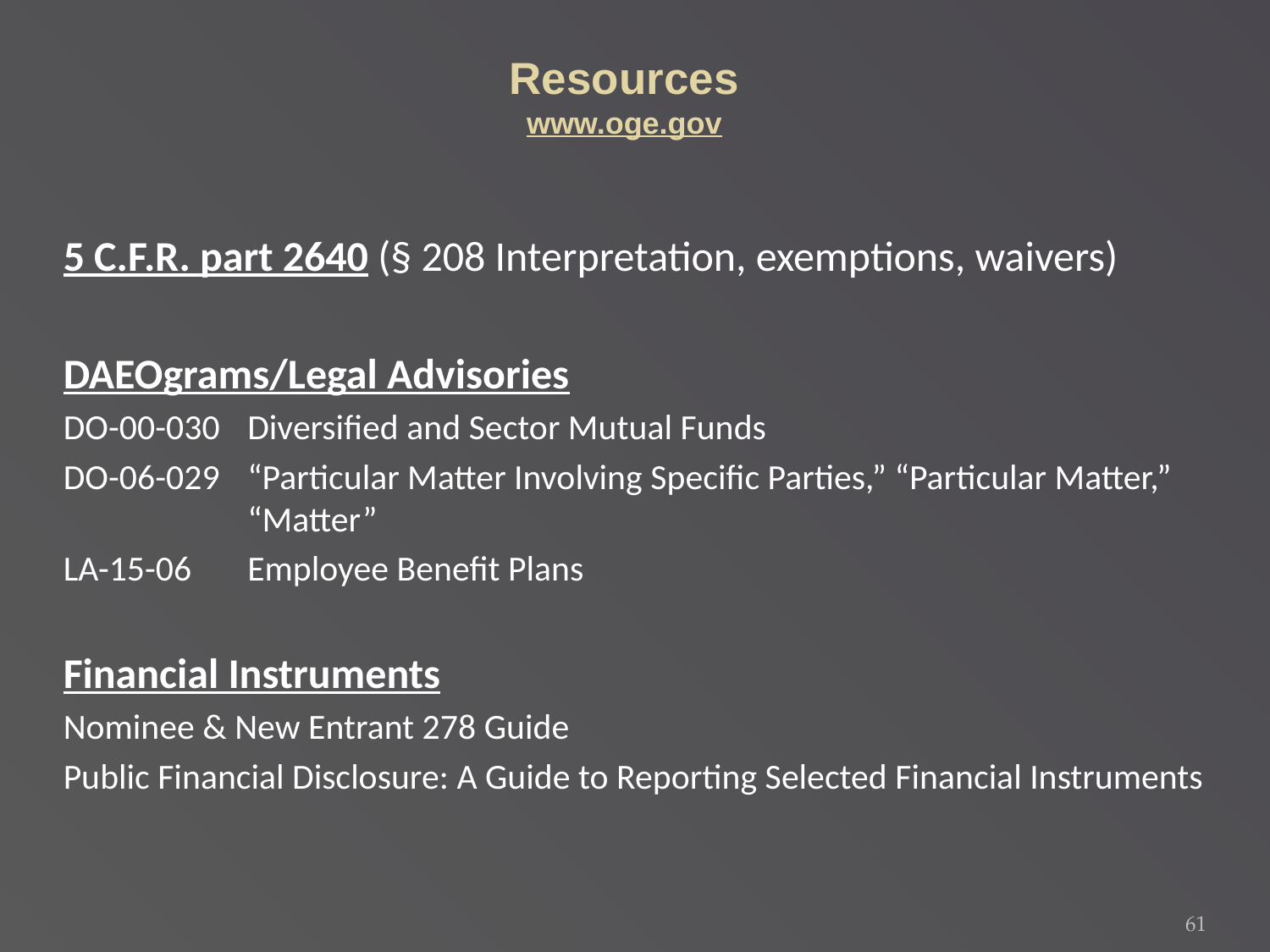

# Resources www.oge.gov
5 C.F.R. part 2640 (§ 208 Interpretation, exemptions, waivers)

DAEOgrams/Legal Advisories
DO-00-030 	Diversified and Sector Mutual Funds
DO-06-029 	“Particular Matter Involving Specific Parties,” “Particular Matter,” 		“Matter”
LA-15-06 	Employee Benefit Plans

Financial Instruments
Nominee & New Entrant 278 Guide
Public Financial Disclosure: A Guide to Reporting Selected Financial Instruments
61